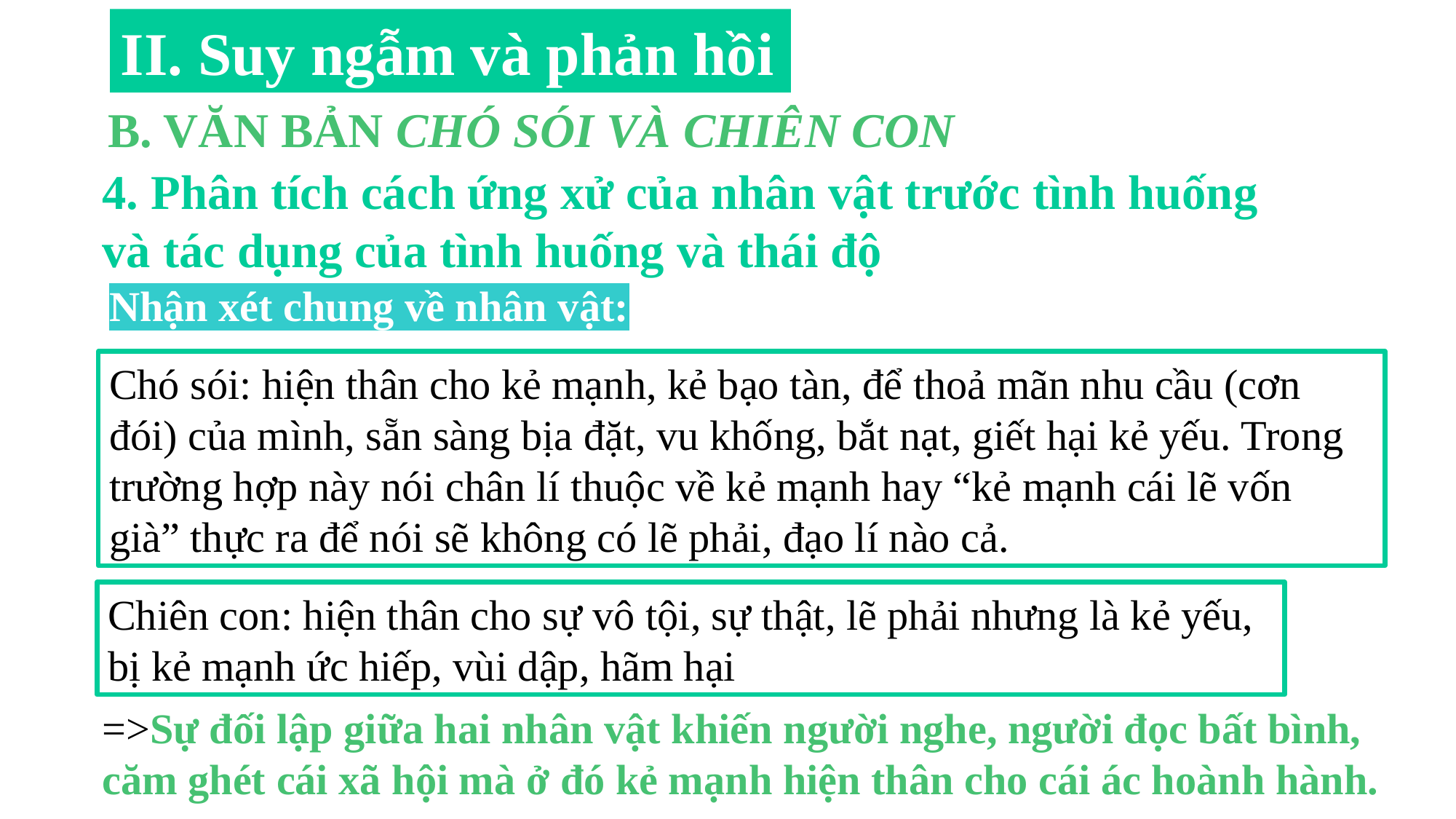

II. Suy ngẫm và phản hồi
B. VĂN BẢN CHÓ SÓI VÀ CHIÊN CON
4. Phân tích cách ứng xử của nhân vật trước tình huống và tác dụng của tình huống và thái độ
Nhận xét chung về nhân vật:
Chó sói: hiện thân cho kẻ mạnh, kẻ bạo tàn, để thoả mãn nhu cầu (cơn đói) của mình, sẵn sàng bịa đặt, vu khống, bắt nạt, giết hại kẻ yếu. Trong trường hợp này nói chân lí thuộc về kẻ mạnh hay “kẻ mạnh cái lẽ vốn già” thực ra để nói sẽ không có lẽ phải, đạo lí nào cả.
Chiên con: hiện thân cho sự vô tội, sự thật, lẽ phải nhưng là kẻ yếu, bị kẻ mạnh ức hiếp, vùi dập, hãm hại
=>Sự đối lập giữa hai nhân vật khiến người nghe, người đọc bất bình, căm ghét cái xã hội mà ở đó kẻ mạnh hiện thân cho cái ác hoành hành.